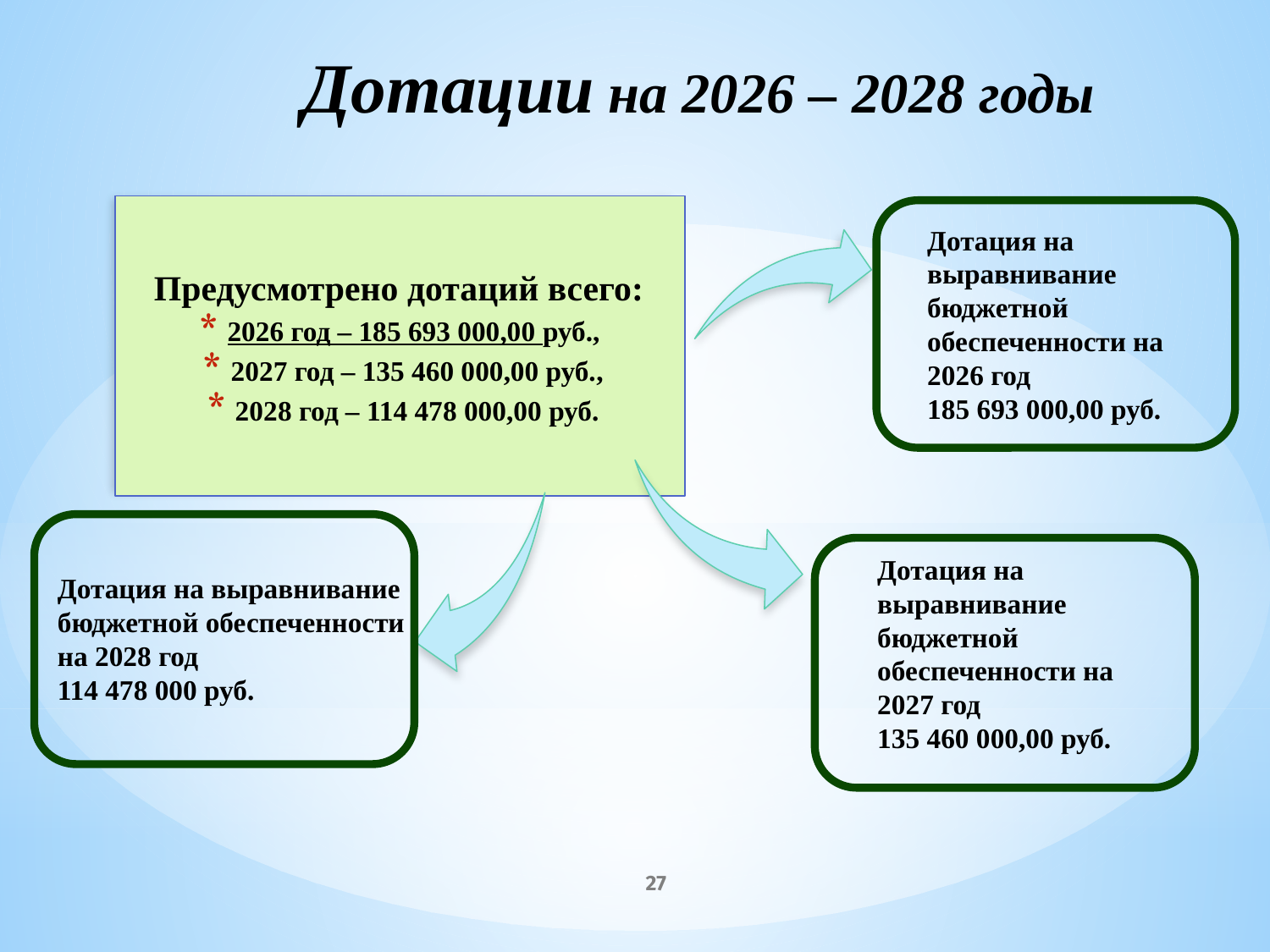

# Дотации на 2026 – 2028 годы
Предусмотрено дотаций всего:
2026 год – 185 693 000,00 руб.,
2027 год – 135 460 000,00 руб.,
2028 год – 114 478 000,00 руб.

Дотация на выравнивание бюджетной обеспеченности на 2026 год
185 693 000,00 руб.

Дотация на выравнивание бюджетной обеспеченности на
2027 год
135 460 000,00 руб.

Дотация на выравнивание бюджетной обеспеченности на 2028 год
114 478 000 руб.
27